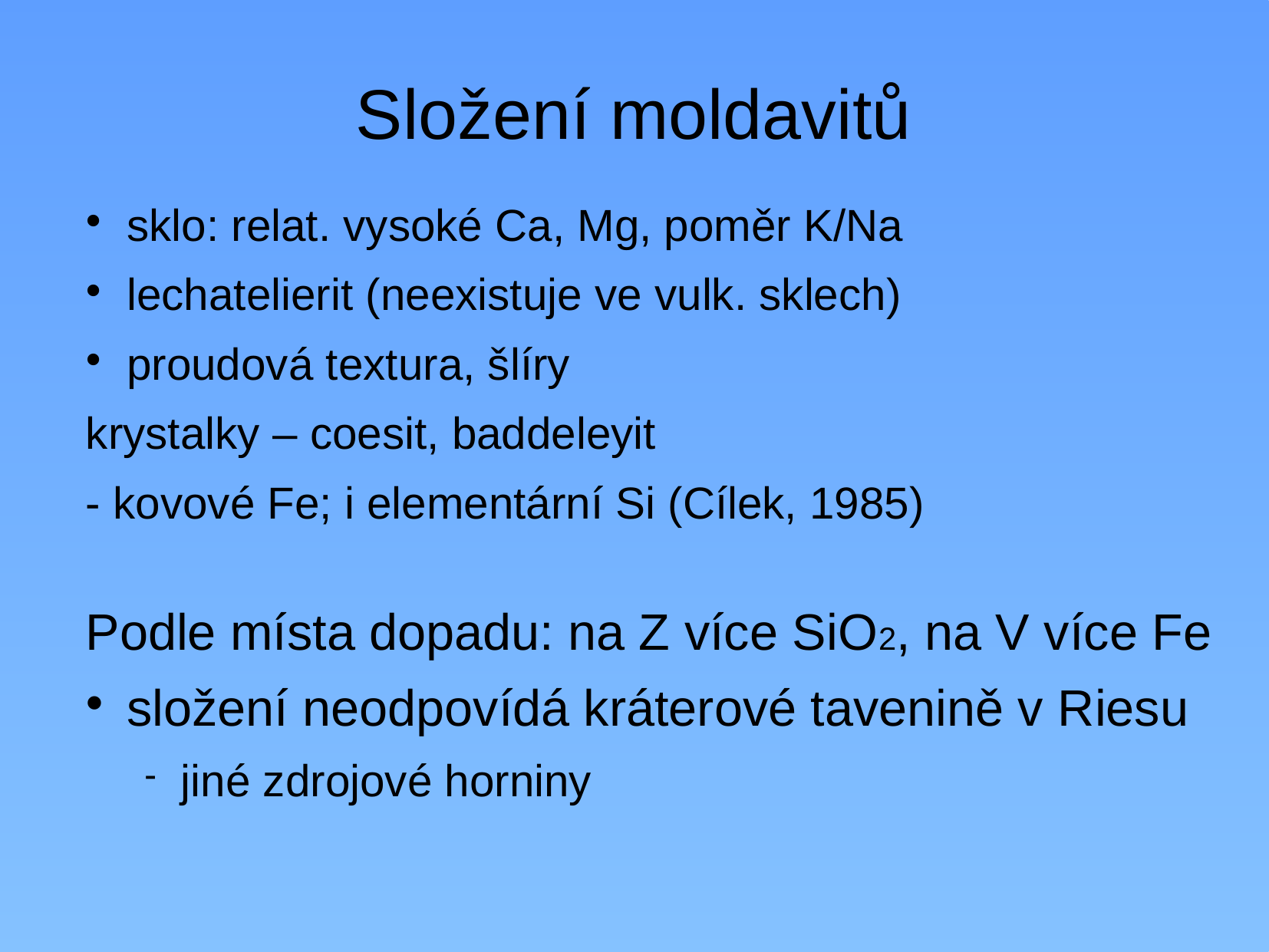

# Složení moldavitů
sklo: relat. vysoké Ca, Mg, poměr K/Na
lechatelierit (neexistuje ve vulk. sklech)
proudová textura, šlíry
krystalky – coesit, baddeleyit
- kovové Fe; i elementární Si (Cílek, 1985)

Podle místa dopadu: na Z více SiO2, na V více Fe
složení neodpovídá kráterové tavenině v Riesu
jiné zdrojové horniny